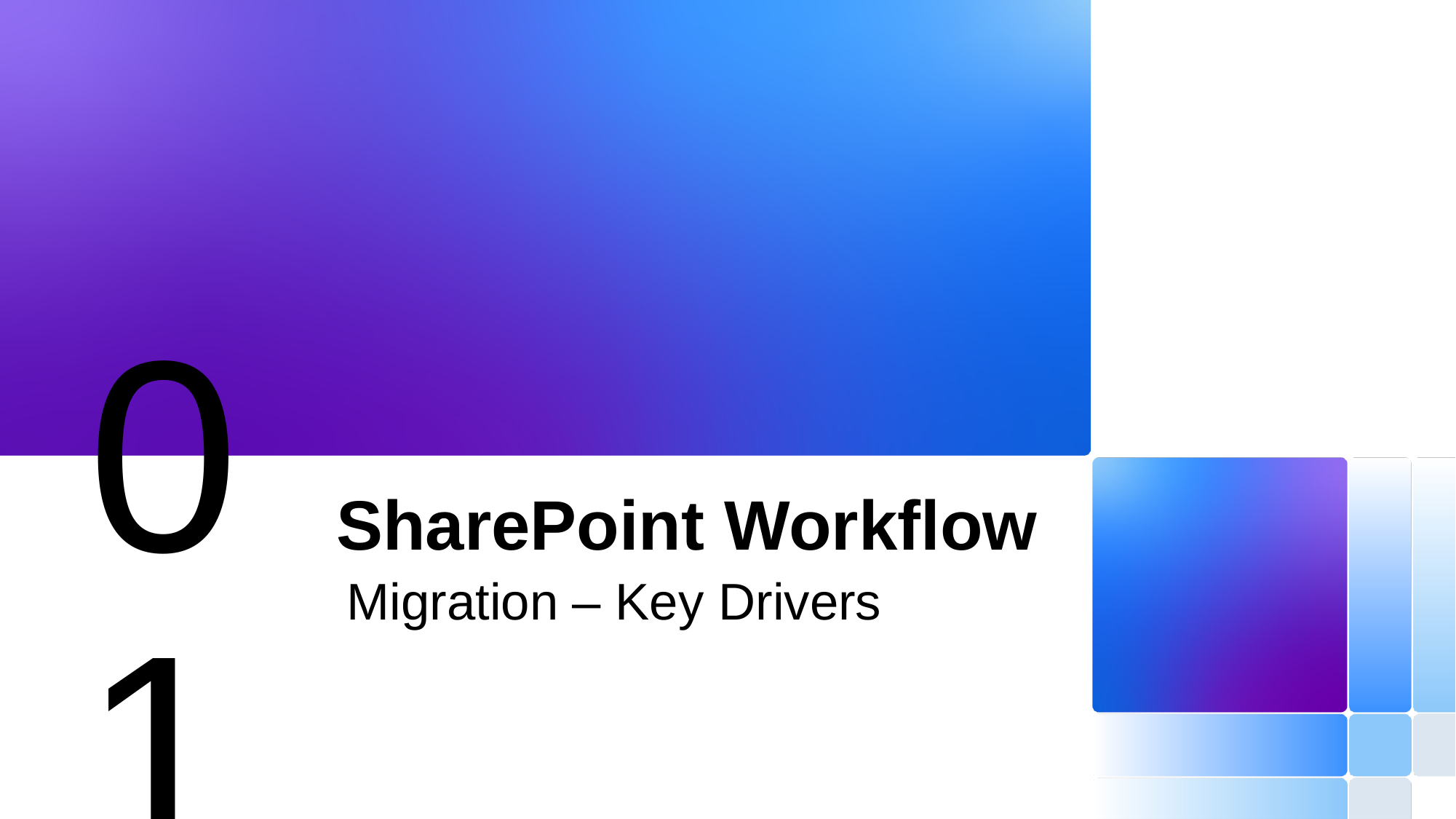

01
# SharePoint Workflow
Migration – Key Drivers